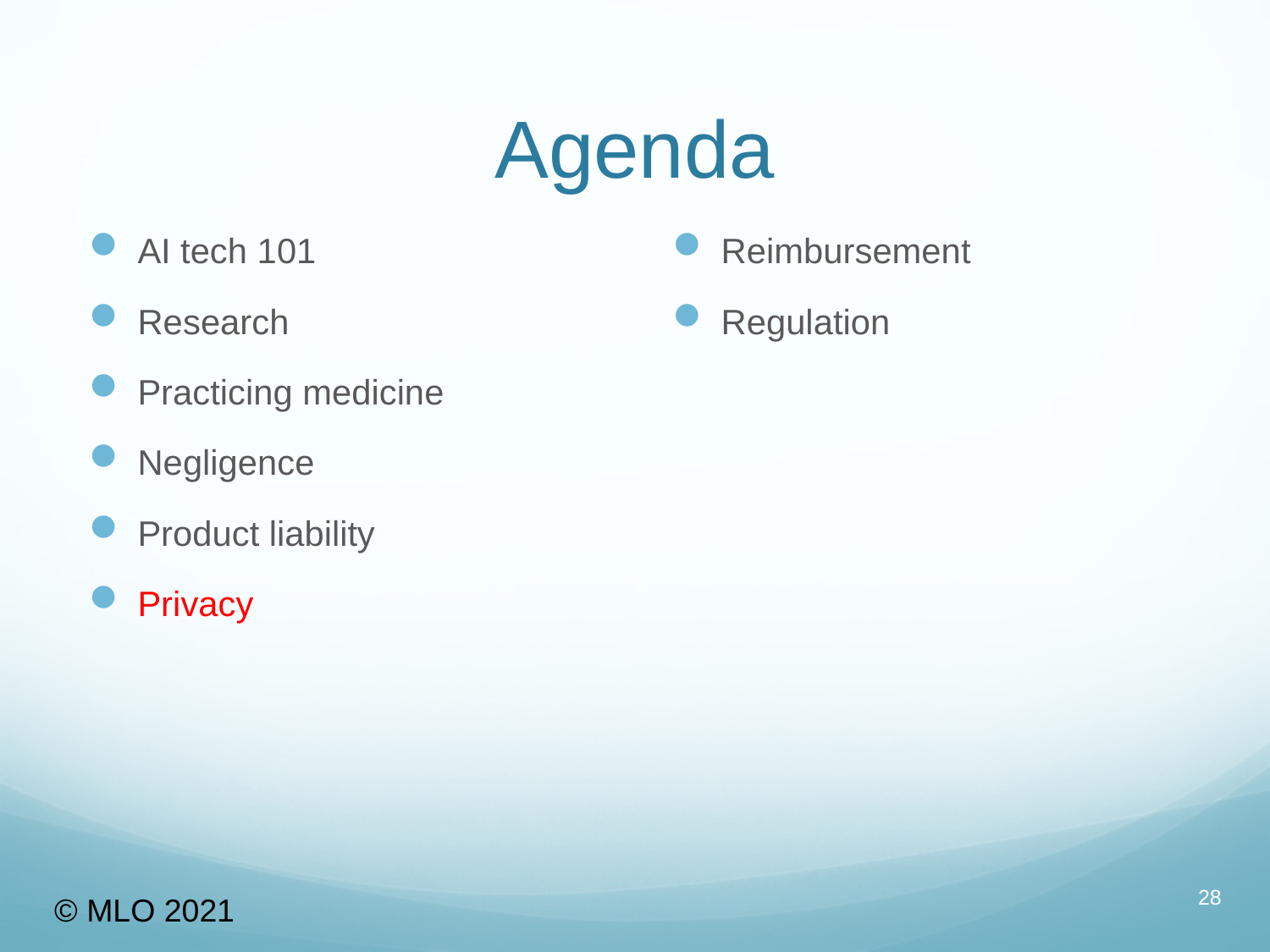

# Agenda
AI tech 101
Research
Practicing medicine
Negligence
Product liability
Privacy

Reimbursement
Regulation
28
© MLO 2021